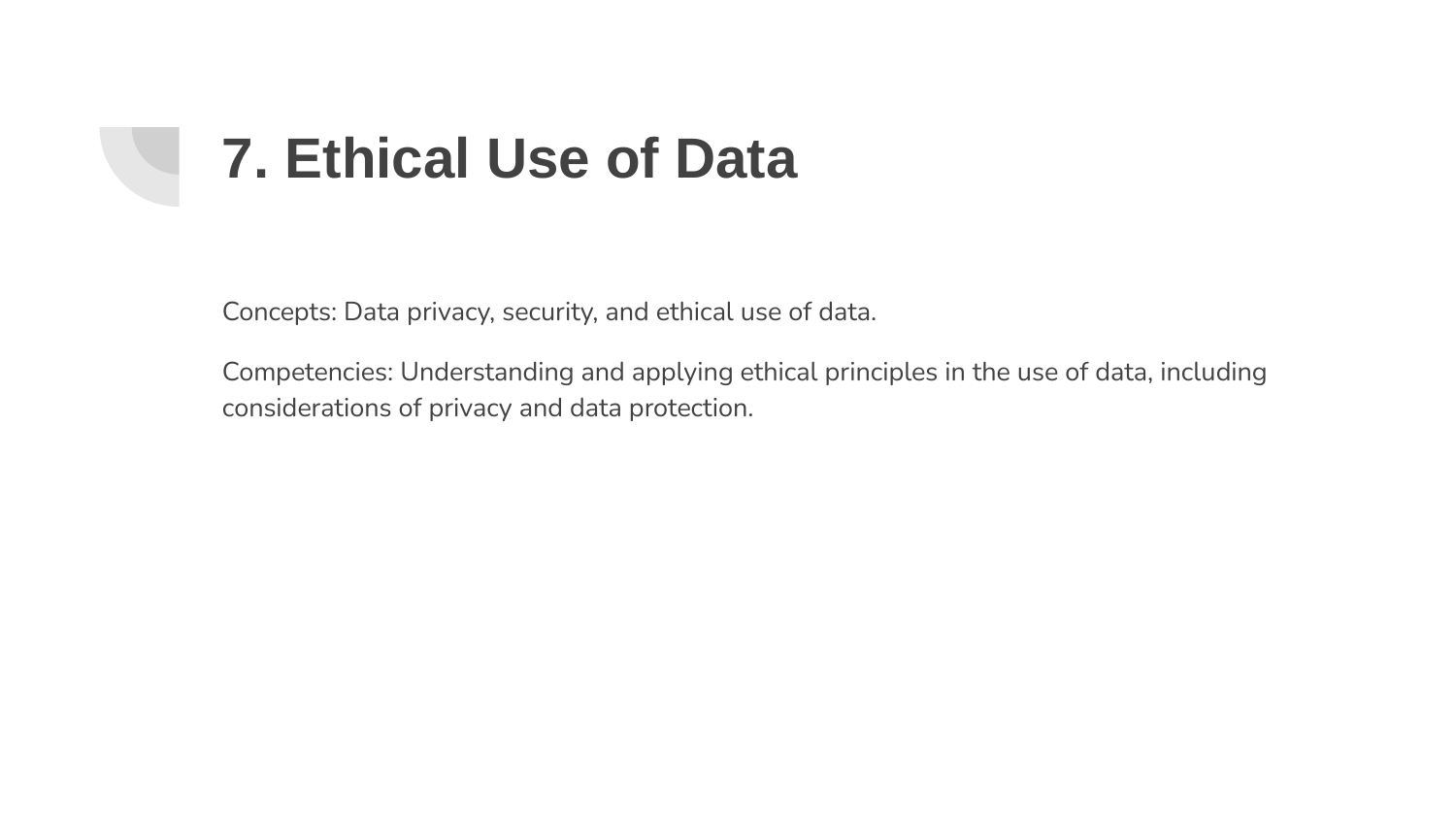

# 7. Ethical Use of Data

Concepts: Data privacy, security, and ethical use of data.
Competencies: Understanding and applying ethical principles in the use of data, including considerations of privacy and data protection.